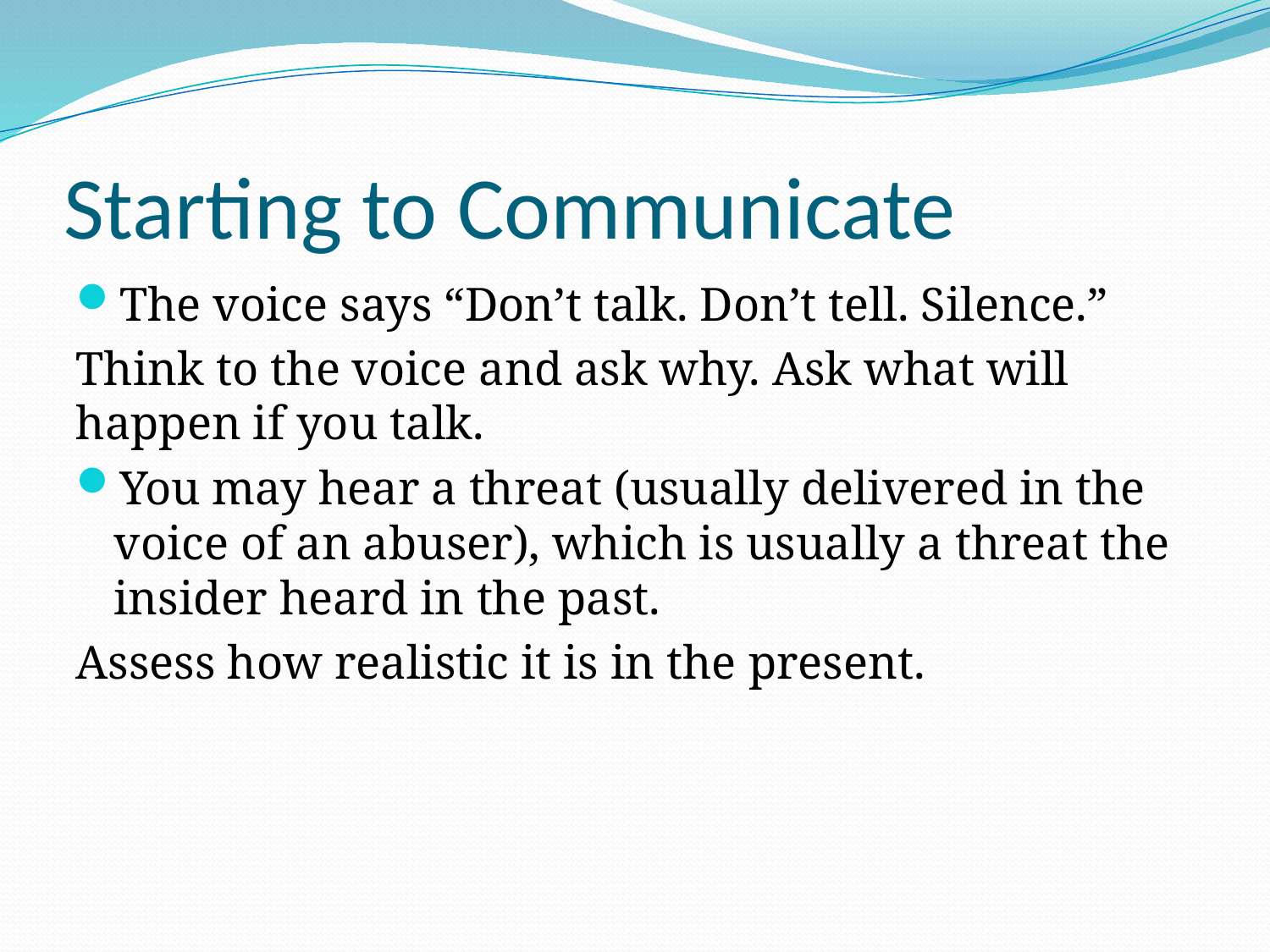

# Starting to Communicate
The voice says “Don’t talk. Don’t tell. Silence.”
Think to the voice and ask why. Ask what will happen if you talk.
You may hear a threat (usually delivered in the voice of an abuser), which is usually a threat the insider heard in the past.
Assess how realistic it is in the present.